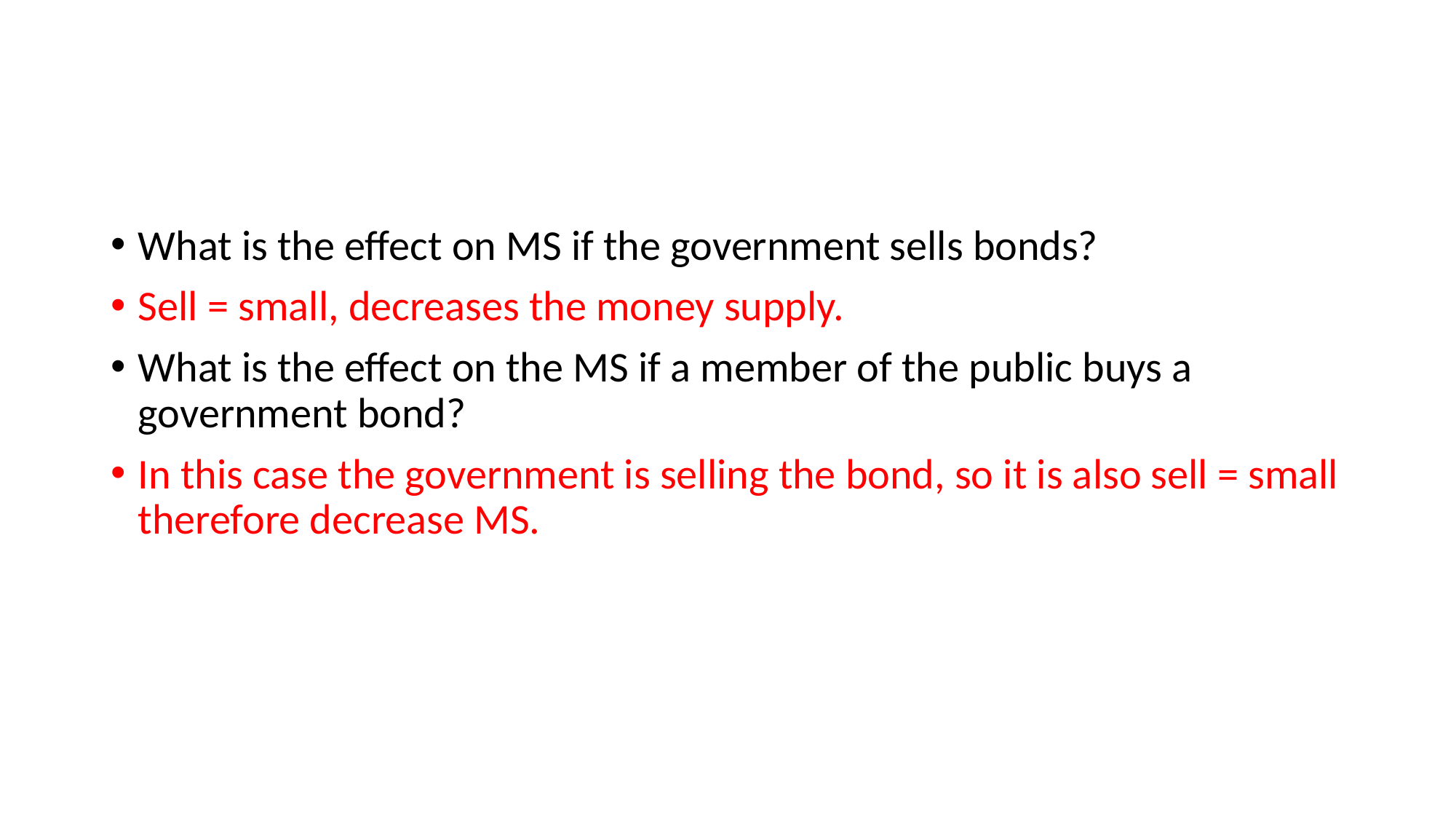

#
What is the effect on MS if the government sells bonds?
Sell = small, decreases the money supply.
What is the effect on the MS if a member of the public buys a government bond?
In this case the government is selling the bond, so it is also sell = small therefore decrease MS.